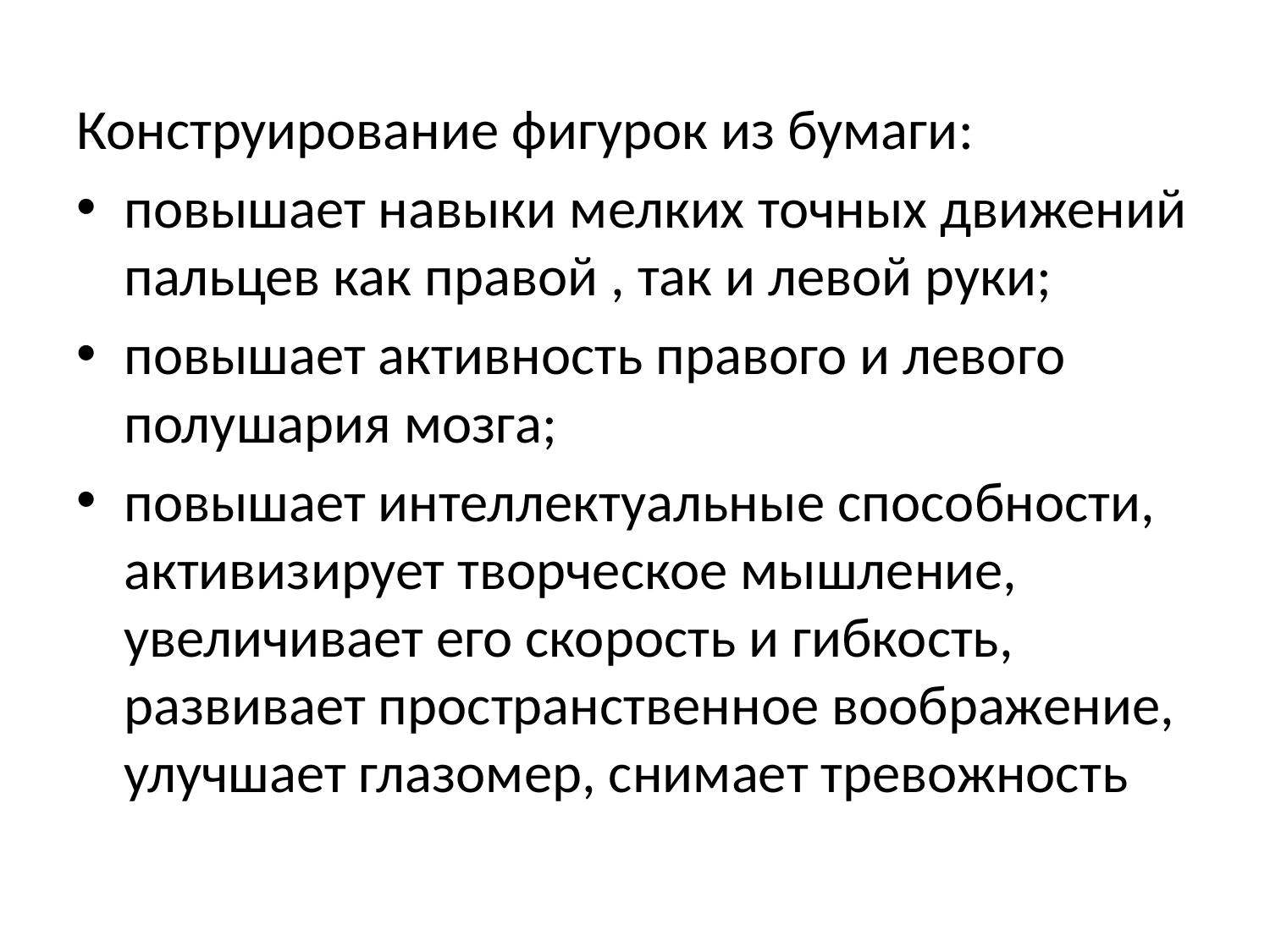

#
Конструирование фигурок из бумаги:
повышает навыки мелких точных движений пальцев как правой , так и левой руки;
повышает активность правого и левого полушария мозга;
повышает интеллектуальные способности, активизирует творческое мышление, увеличивает его скорость и гибкость, развивает пространственное воображение, улучшает глазомер, снимает тревожность